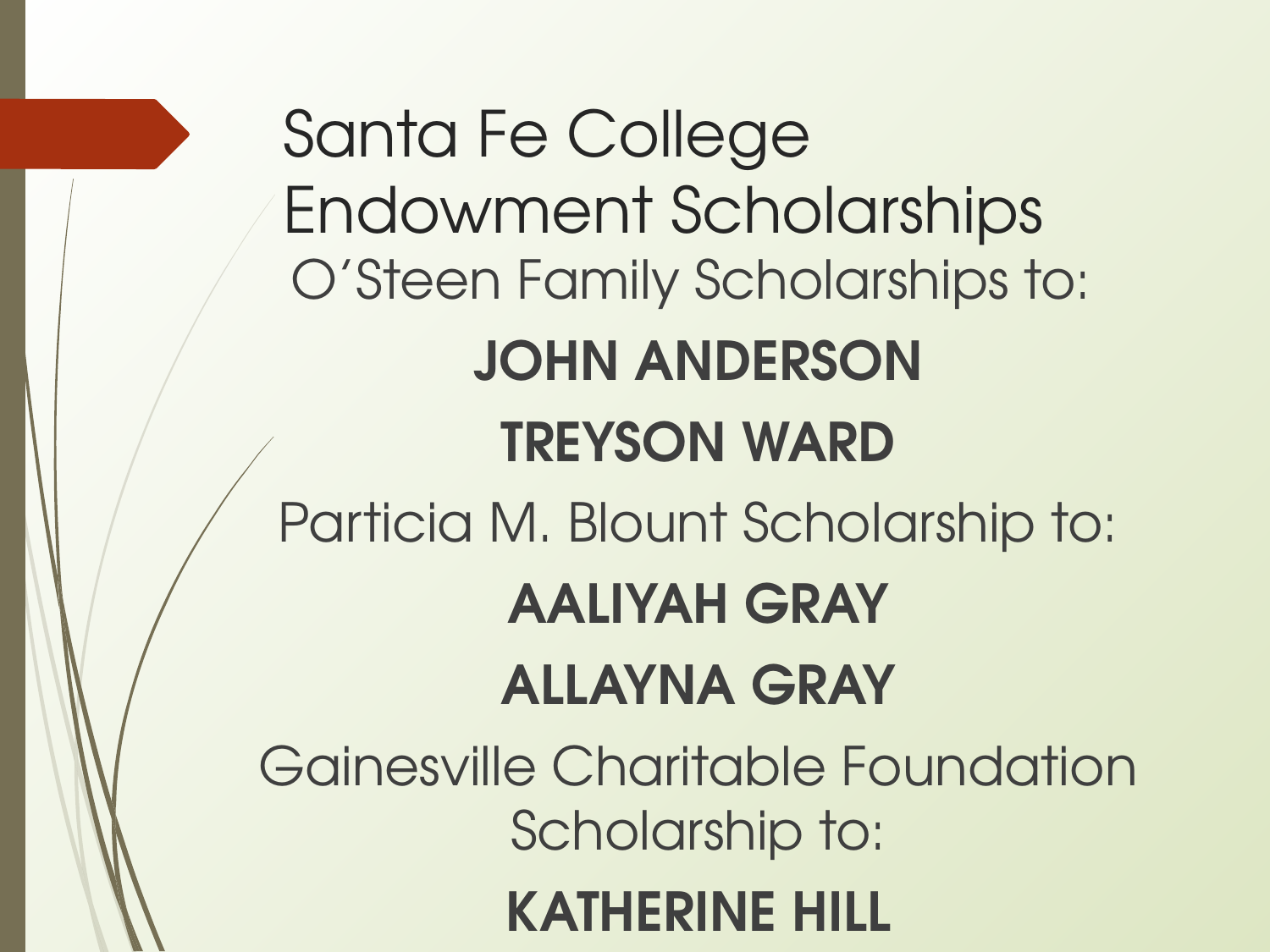

# Santa Fe College Endowment Scholarships
O’Steen Family Scholarships to:
JOHN ANDERSON
TREYSON WARD
Particia M. Blount Scholarship to:
AALIYAH GRAY
ALLAYNA GRAY
Gainesville Charitable Foundation Scholarship to:
KATHERINE HILL